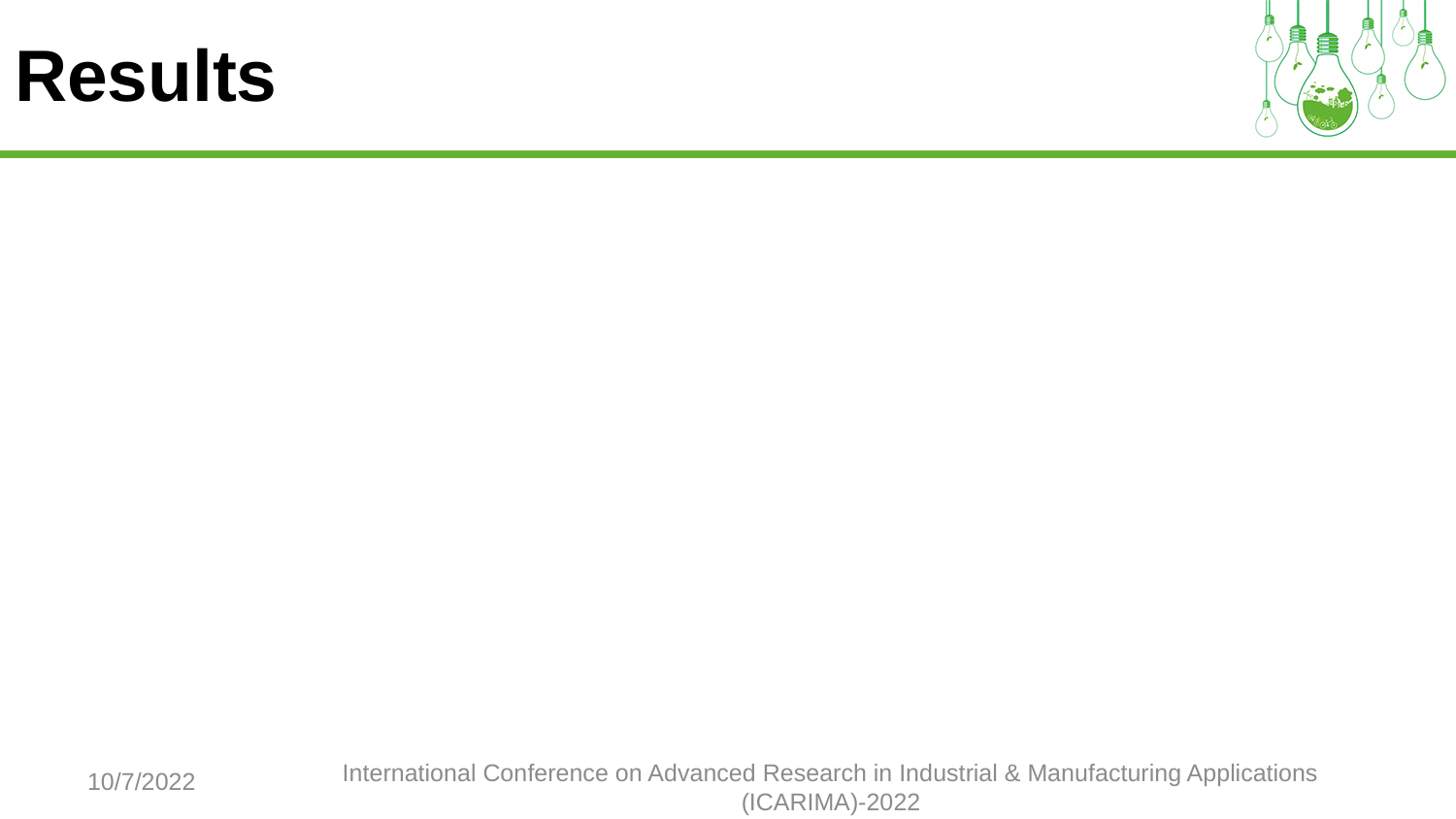

# Results

10/7/2022
International Conference on Advanced Research in Industrial & Manufacturing Applications (ICARIMA)-2022